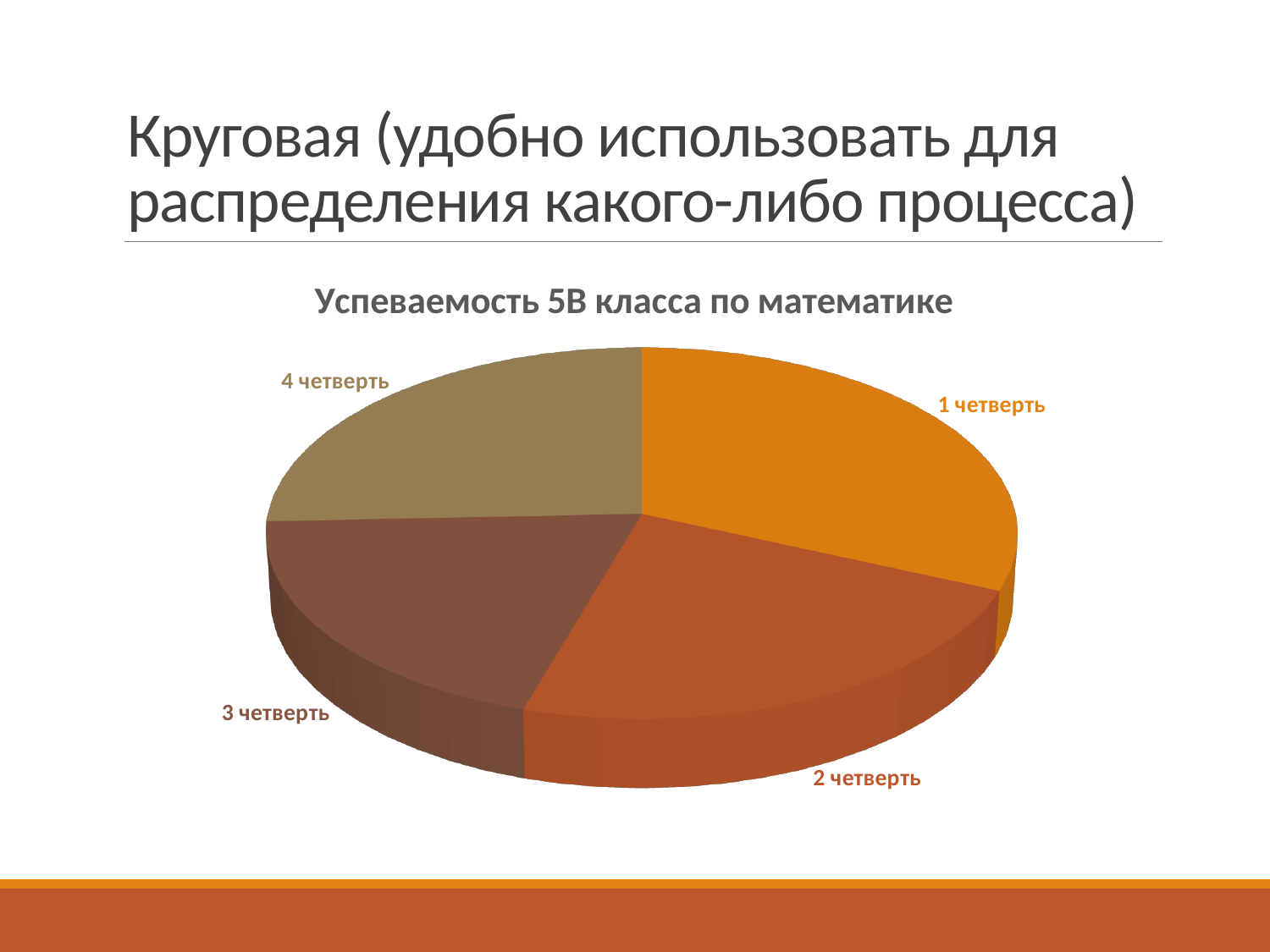

# Круговая (удобно использовать для распределения какого-либо процесса)

[unsupported chart]